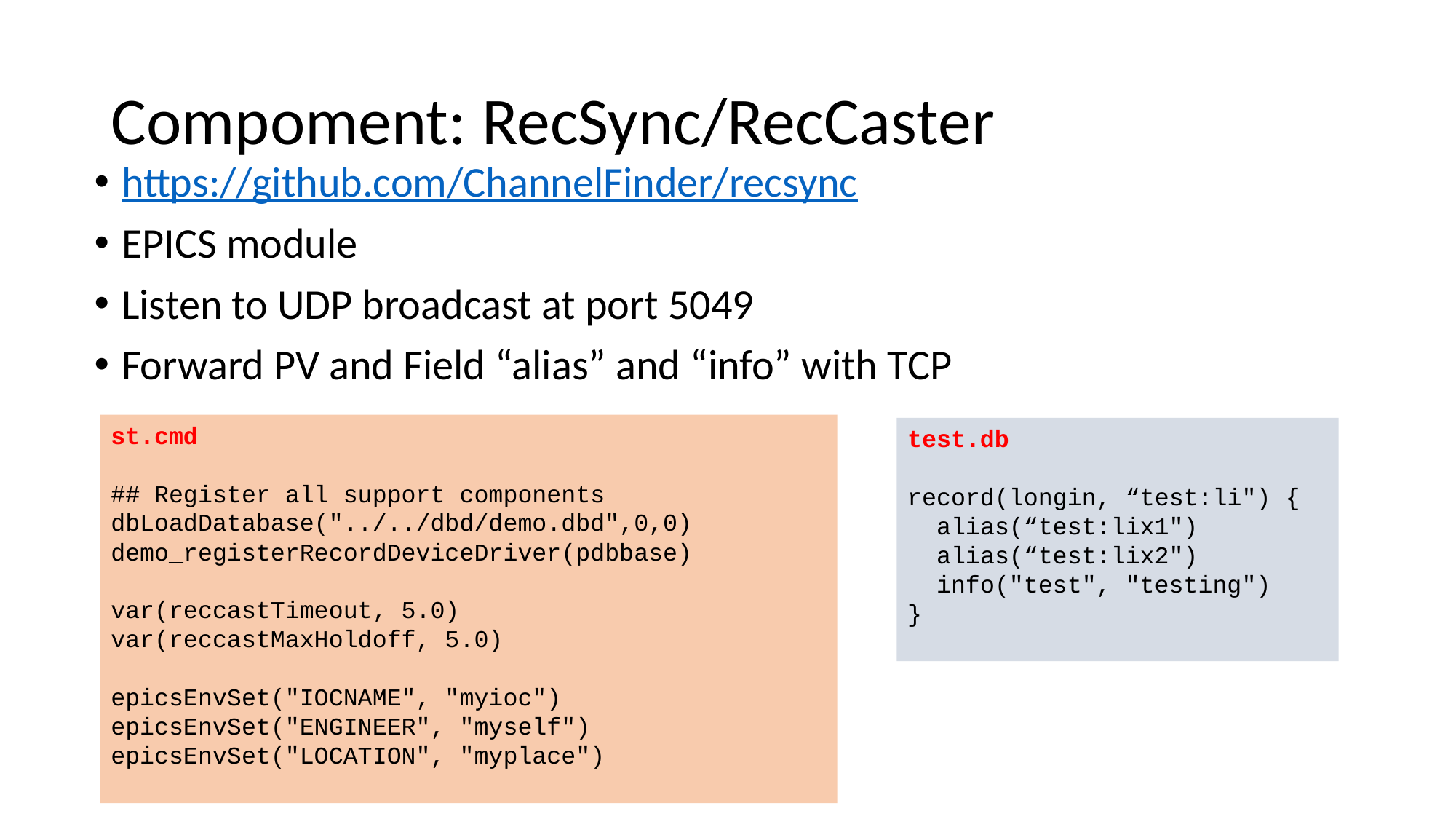

# Compoment: RecSync/RecCaster
https://github.com/ChannelFinder/recsync
EPICS module
Listen to UDP broadcast at port 5049
Forward PV and Field “alias” and “info” with TCP

st.cmd

## Register all support components
dbLoadDatabase("../../dbd/demo.dbd",0,0)
demo_registerRecordDeviceDriver(pdbbase)

var(reccastTimeout, 5.0)
var(reccastMaxHoldoff, 5.0)

epicsEnvSet("IOCNAME", "myioc")
epicsEnvSet("ENGINEER", "myself")
epicsEnvSet("LOCATION", "myplace")

test.db

record(longin, “test:li") {
  alias(“test:lix1")
  alias(“test:lix2")
  info("test", "testing")
}